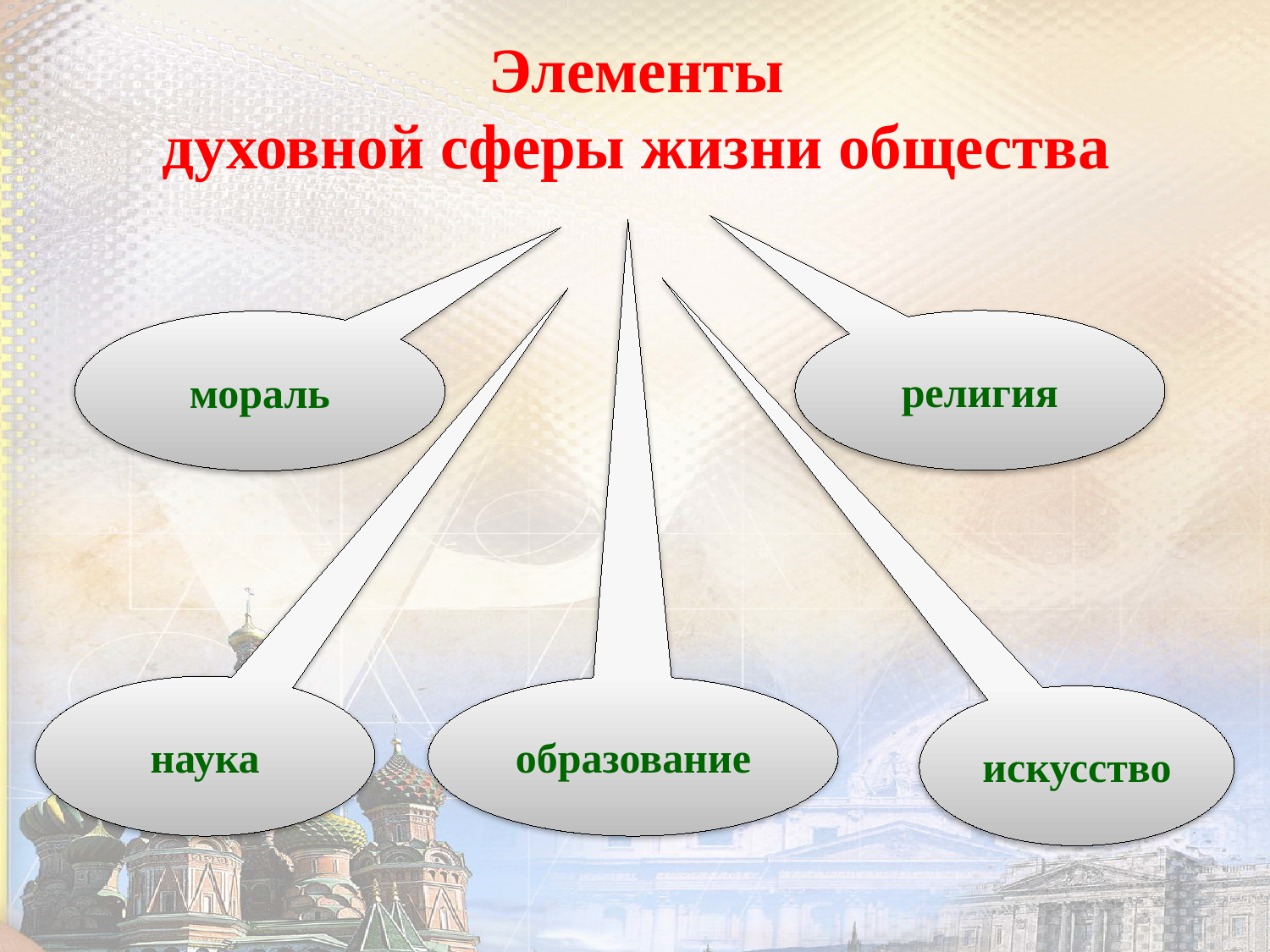

# Элементы духовной сферы жизни общества
религия
мораль
наука
образование
искусство